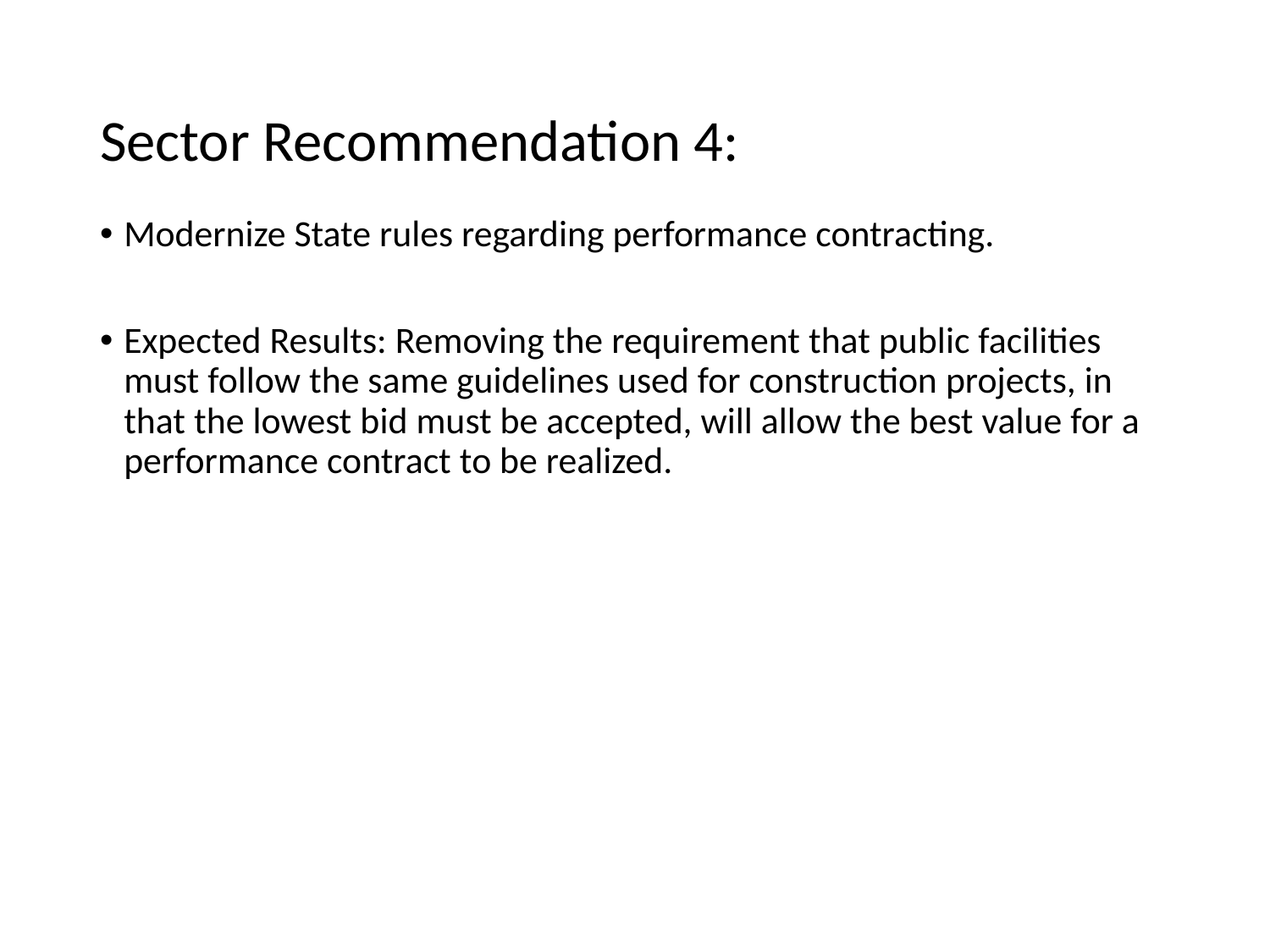

# Sector Recommendation 4:
Modernize State rules regarding performance contracting.

Expected Results: Removing the requirement that public facilities must follow the same guidelines used for construction projects, in that the lowest bid must be accepted, will allow the best value for a performance contract to be realized.